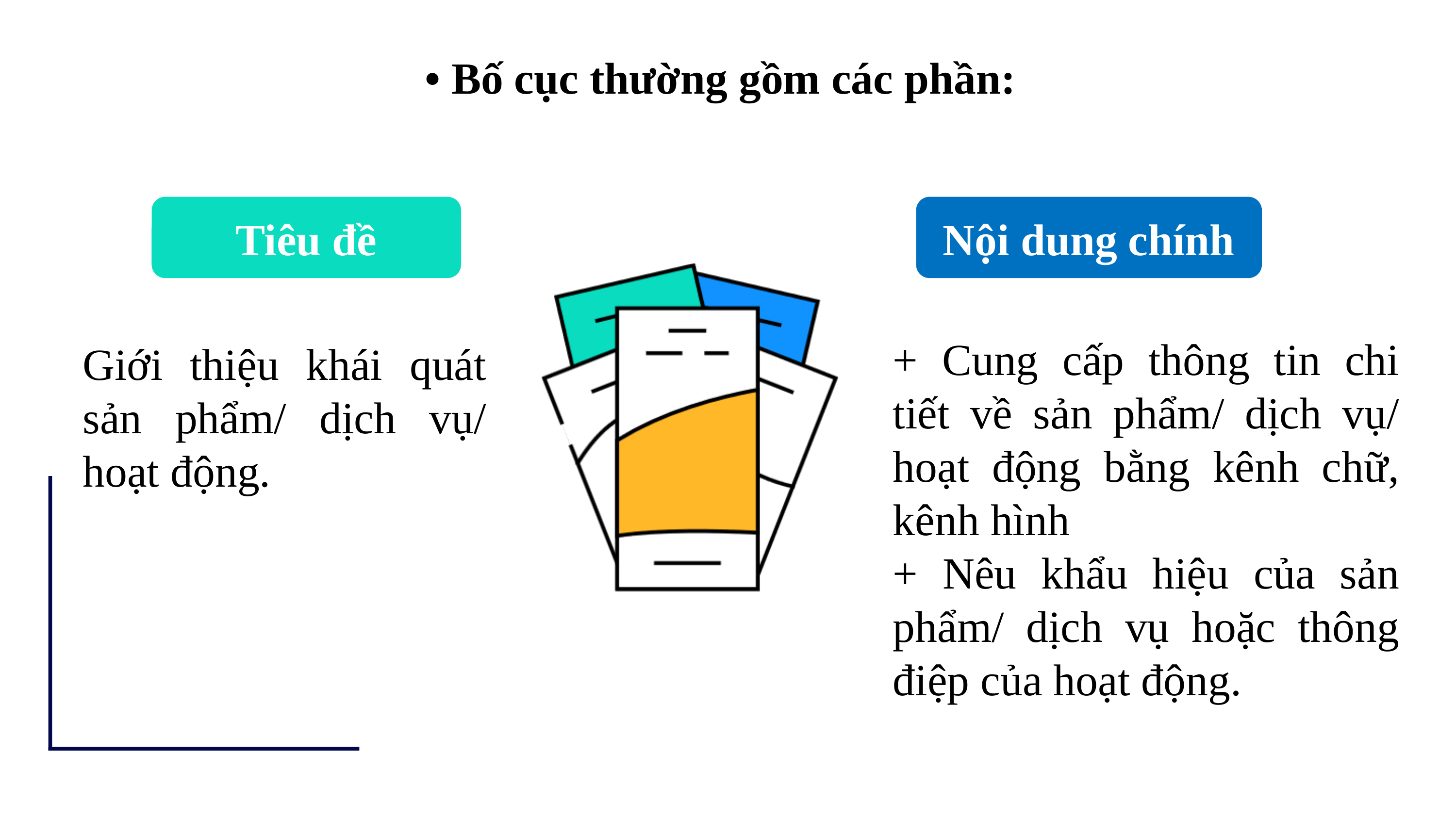

• Bố cục thường gồm các phần:
Tiêu đề
Nội dung chính

+ Cung cấp thông tin chi tiết về sản phẩm/ dịch vụ/ hoạt động bằng kênh chữ, kênh hình
+ Nêu khẩu hiệu của sản phẩm/ dịch vụ hoặc thông điệp của hoạt động.
Giới thiệu khái quát sản phẩm/ dịch vụ/ hoạt động.